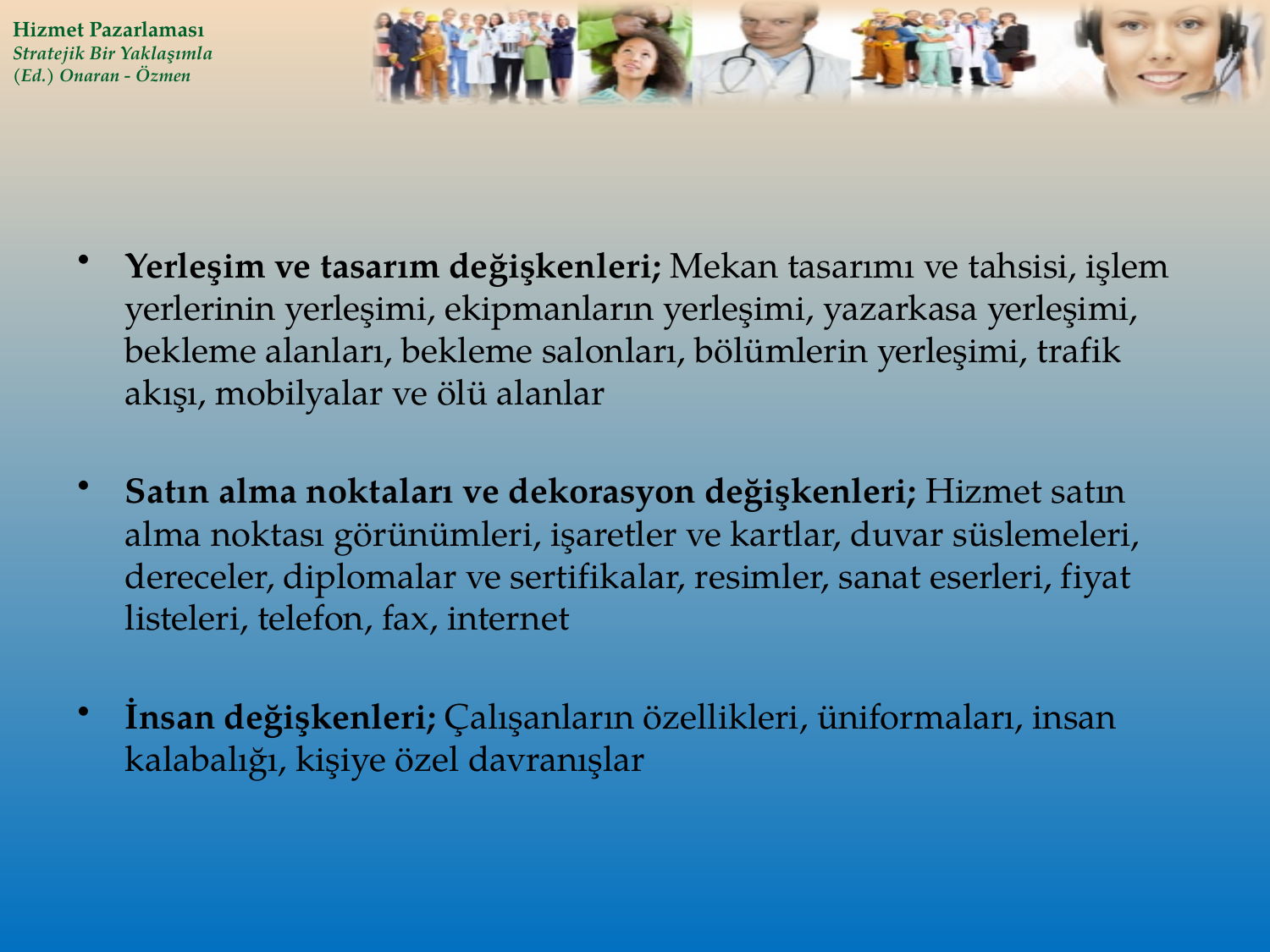

Yerleşim ve tasarım değişkenleri; Mekan tasarımı ve tahsisi, işlem yerlerinin yerleşimi, ekipmanların yerleşimi, yazarkasa yerleşimi, bekleme alanları, bekleme salonları, bölümlerin yerleşimi, trafik akışı, mobilyalar ve ölü alanlar

Satın alma noktaları ve dekorasyon değişkenleri; Hizmet satın alma noktası görünümleri, işaretler ve kartlar, duvar süslemeleri, dereceler, diplomalar ve sertifikalar, resimler, sanat eserleri, fiyat listeleri, telefon, fax, internet

İnsan değişkenleri; Çalışanların özellikleri, üniformaları, insan kalabalığı, kişiye özel davranışlar